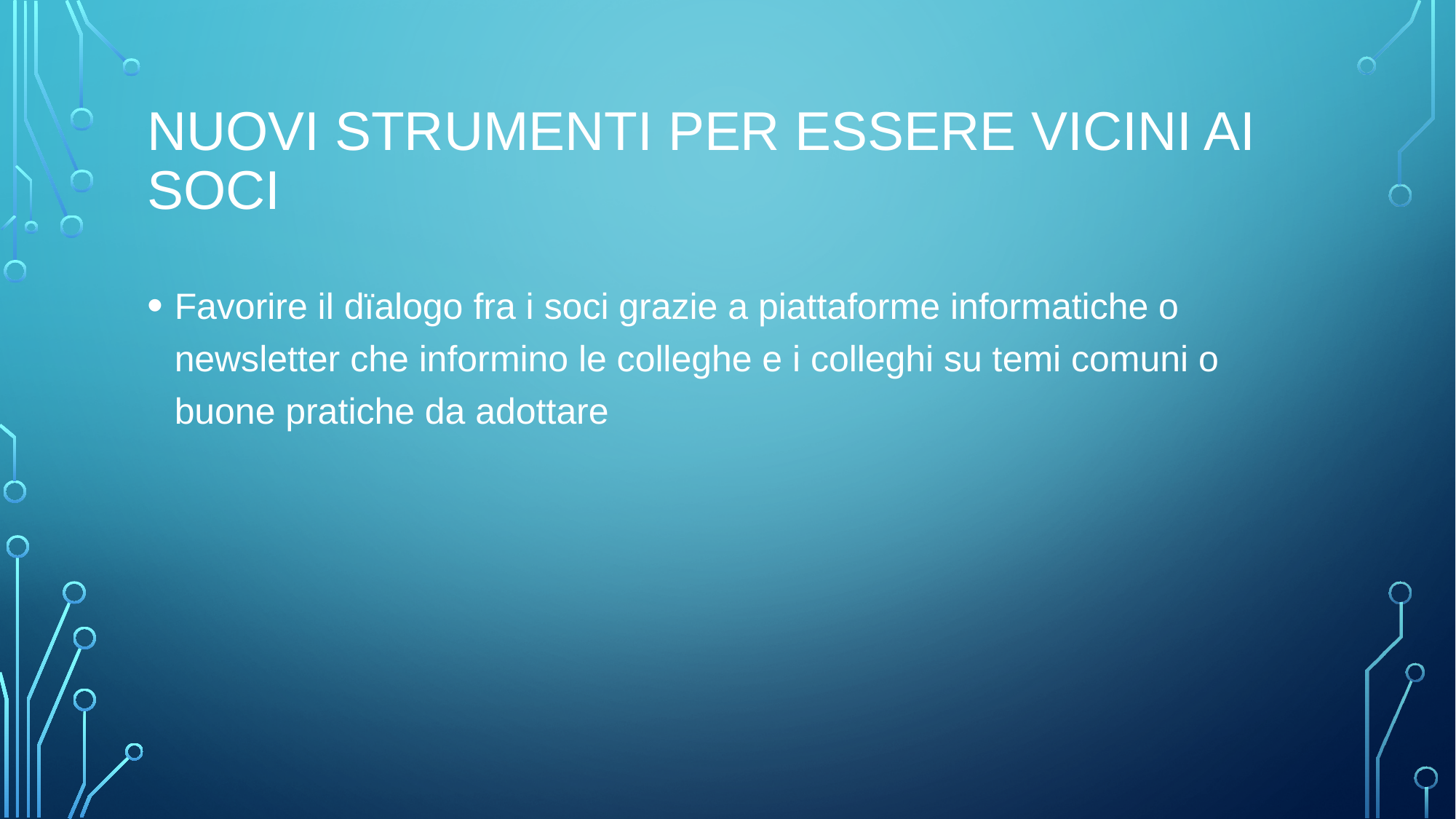

# Nuovi strumenti per essere vicini ai soci
Favorire il dïalogo fra i soci grazie a piattaforme informatiche o newsletter che informino le colleghe e i colleghi su temi comuni o buone pratiche da adottare